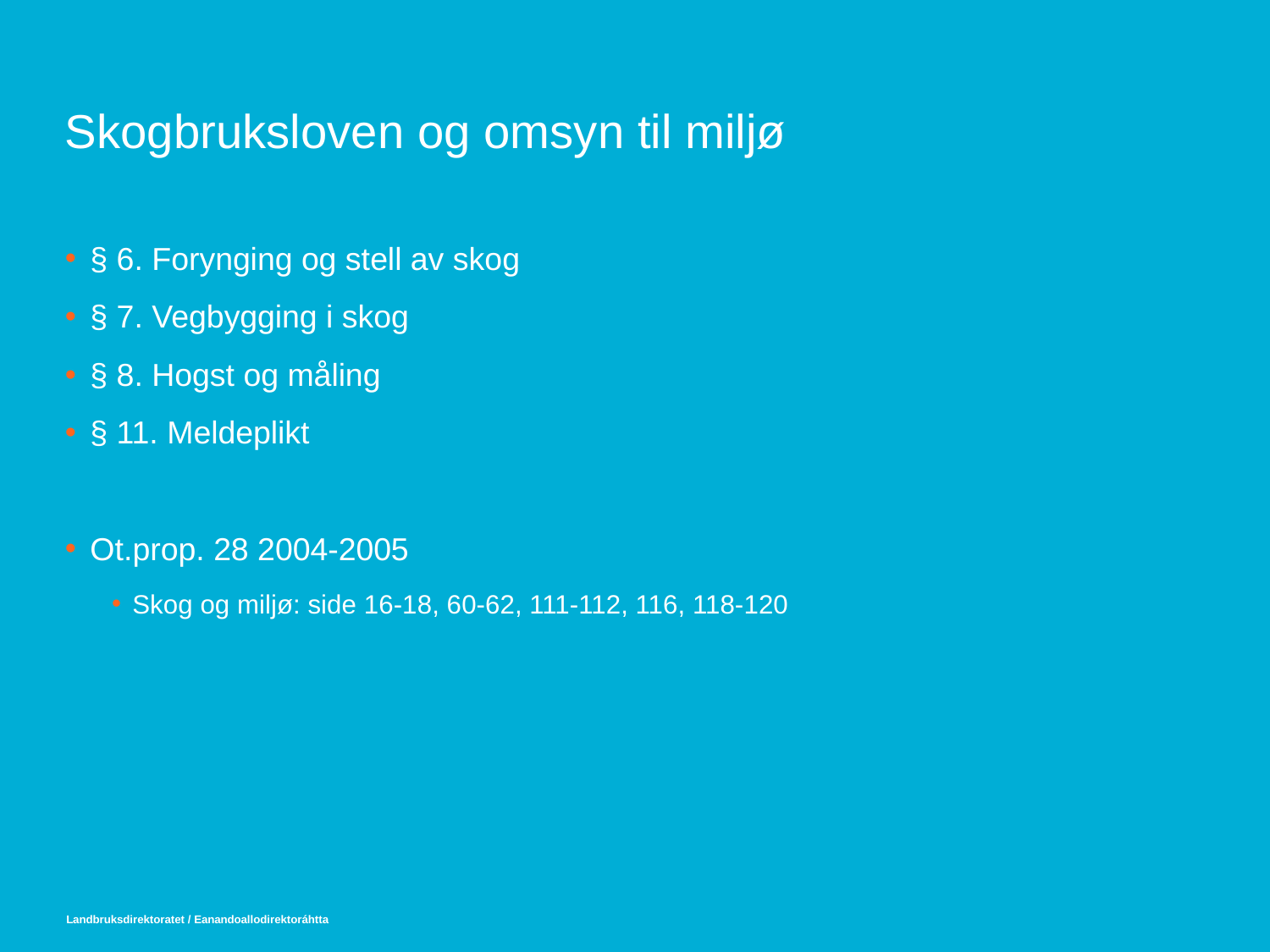

# Skogbruksloven og omsyn til miljø
§ 6. Forynging og stell av skog
§ 7. Vegbygging i skog
§ 8. Hogst og måling
§ 11. Meldeplikt

Ot.prop. 28 2004-2005
Skog og miljø: side 16-18, 60-62, 111-112, 116, 118-120